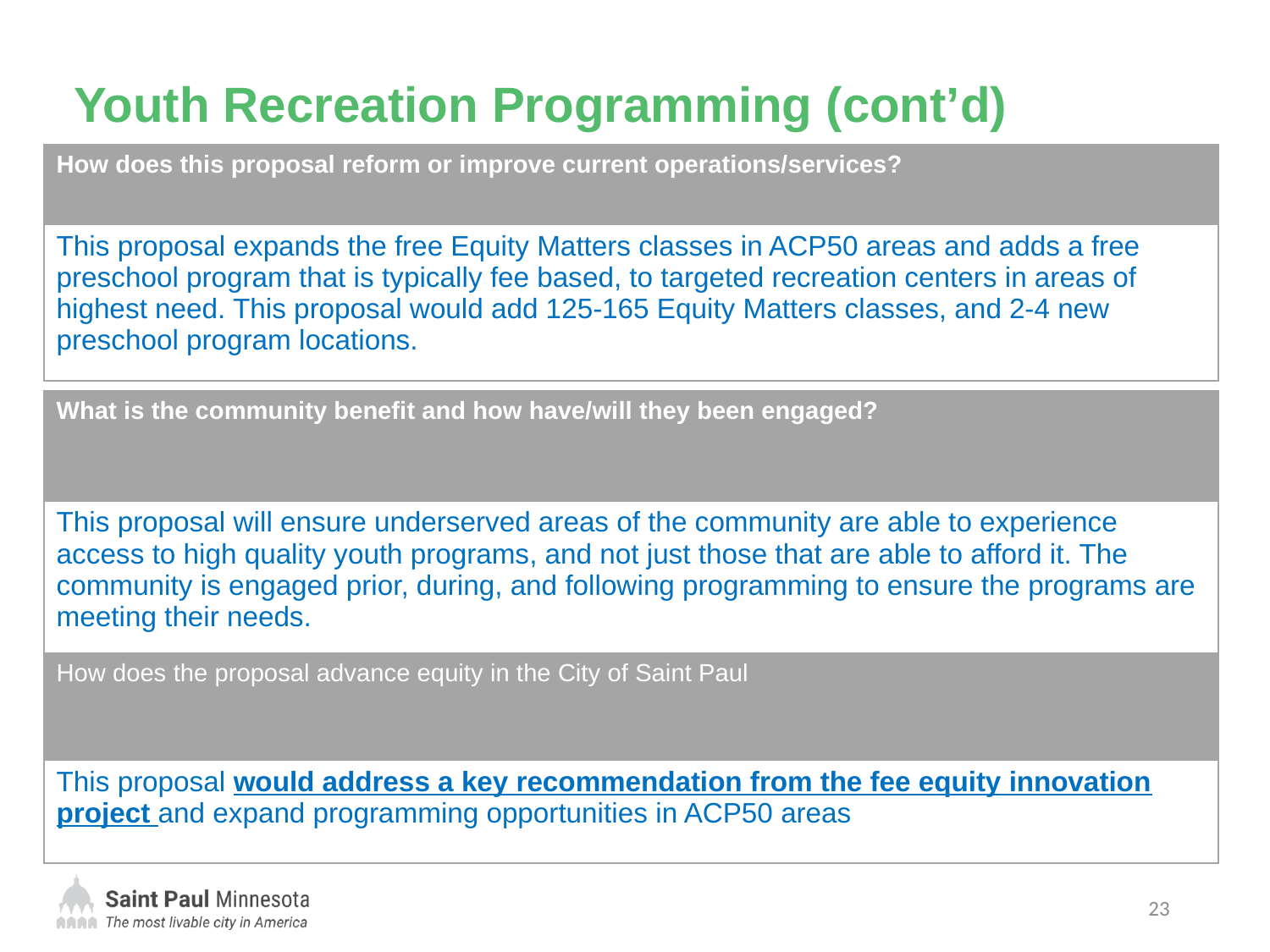

# Youth Recreation Programming (cont’d)
| How does this proposal reform or improve current operations/services? |
| --- |
| This proposal expands the free Equity Matters classes in ACP50 areas and adds a free preschool program that is typically fee based, to targeted recreation centers in areas of highest need. This proposal would add 125-165 Equity Matters classes, and 2-4 new preschool program locations. |
| What is the community benefit and how have/will they been engaged? |
| --- |
| This proposal will ensure underserved areas of the community are able to experience access to high quality youth programs, and not just those that are able to afford it. The community is engaged prior, during, and following programming to ensure the programs are meeting their needs. |
| How does the proposal advance equity in the City of Saint Paul |
| --- |
| This proposal would address a key recommendation from the fee equity innovation project and expand programming opportunities in ACP50 areas |
23